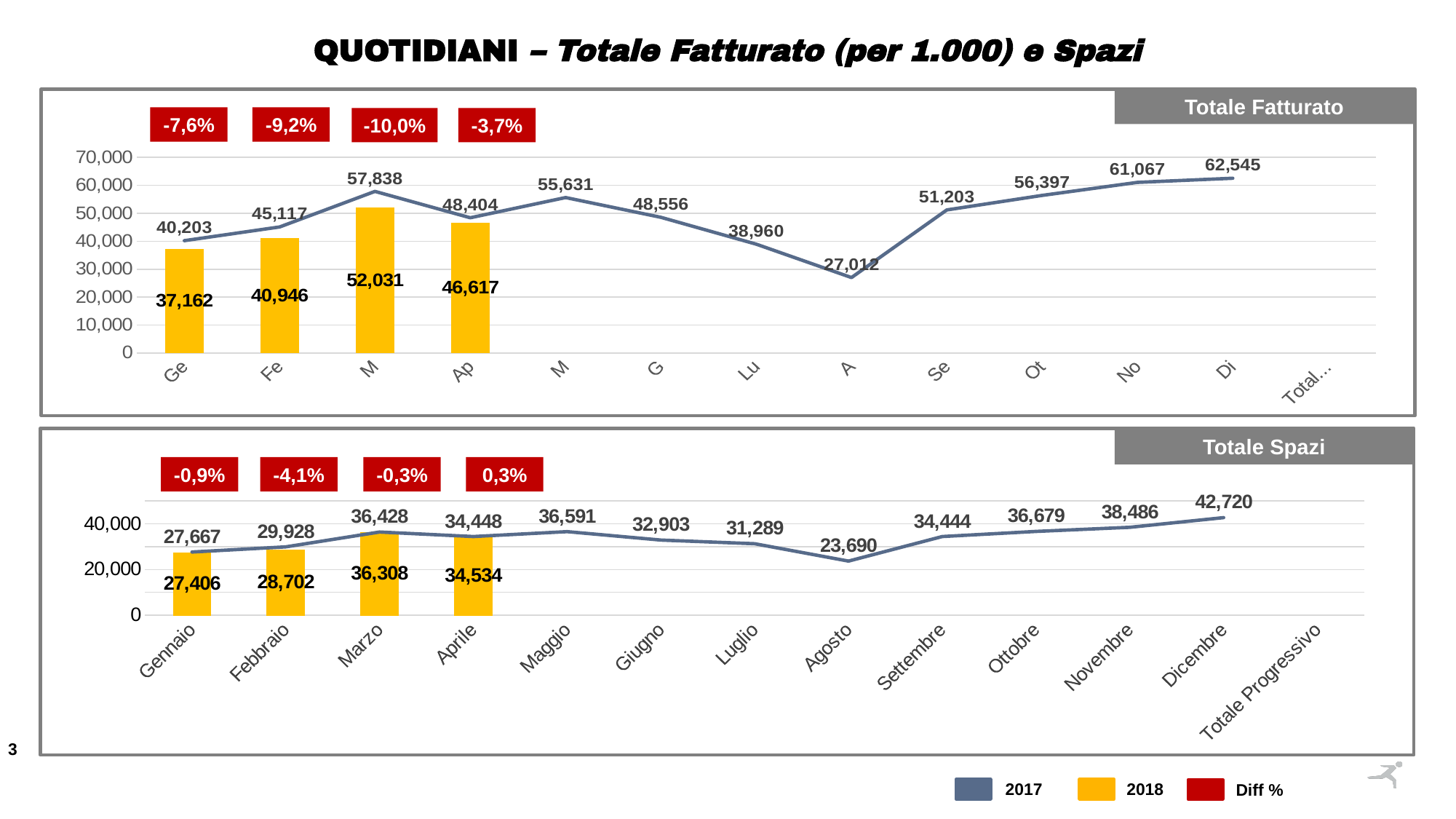

QUOTIDIANI – Totale Fatturato (per 1.000) e Spazi
Totale Fatturato

-7,6%
-9,2%
-10,0%
-3,7%

[unsupported chart]

Totale Spazi

-0,3%
0,3%
-0,9%
-4,1%

[unsupported chart]

2017
2018
Diff %